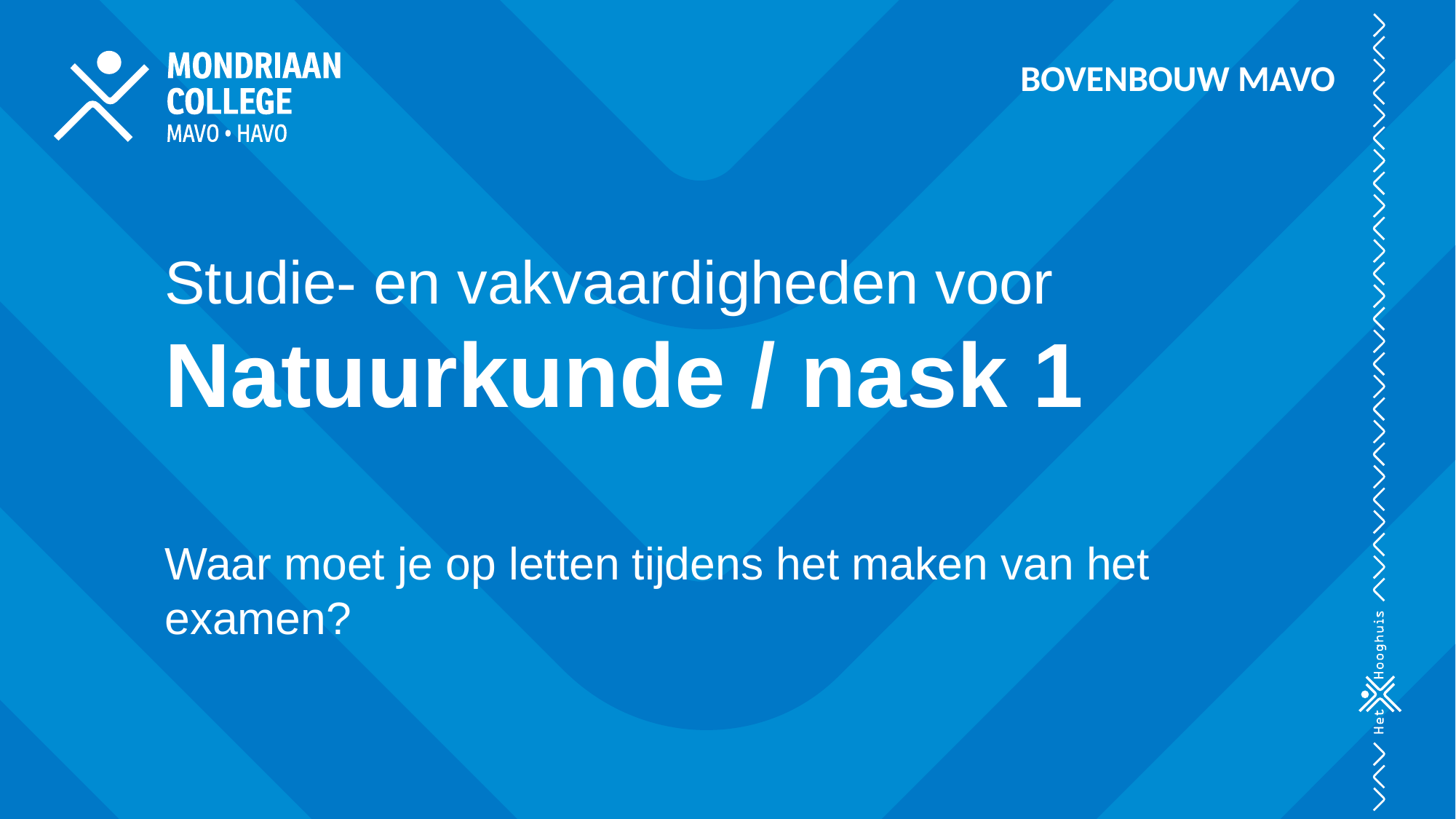

BOVENBOUW MAVO
# Studie- en vakvaardigheden voor Natuurkunde / nask 1 Waar moet je op letten tijdens het maken van het examen?